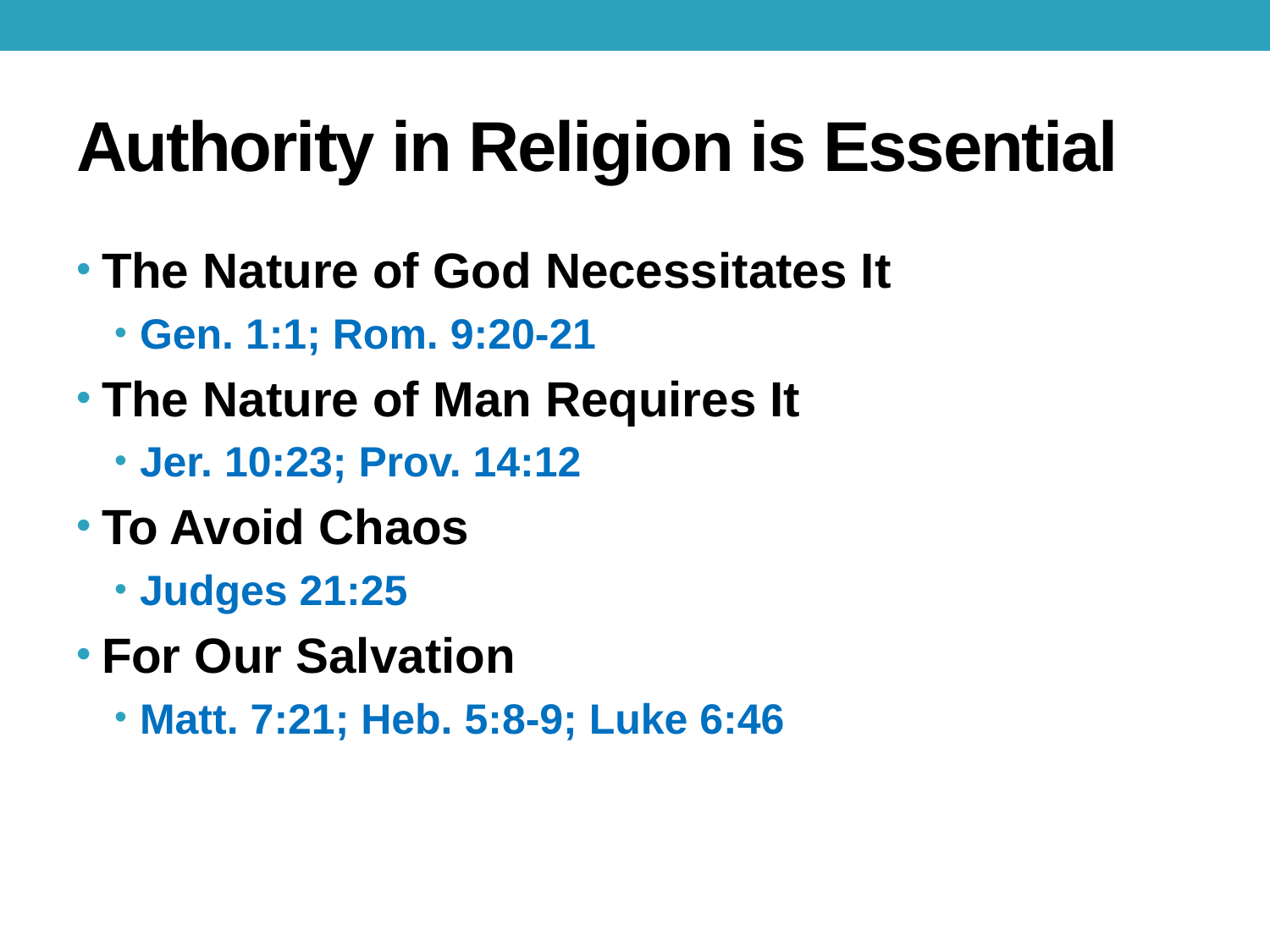

# Authority in Religion is Essential
The Nature of God Necessitates It
Gen. 1:1; Rom. 9:20-21
The Nature of Man Requires It
Jer. 10:23; Prov. 14:12
To Avoid Chaos
Judges 21:25
For Our Salvation
Matt. 7:21; Heb. 5:8-9; Luke 6:46